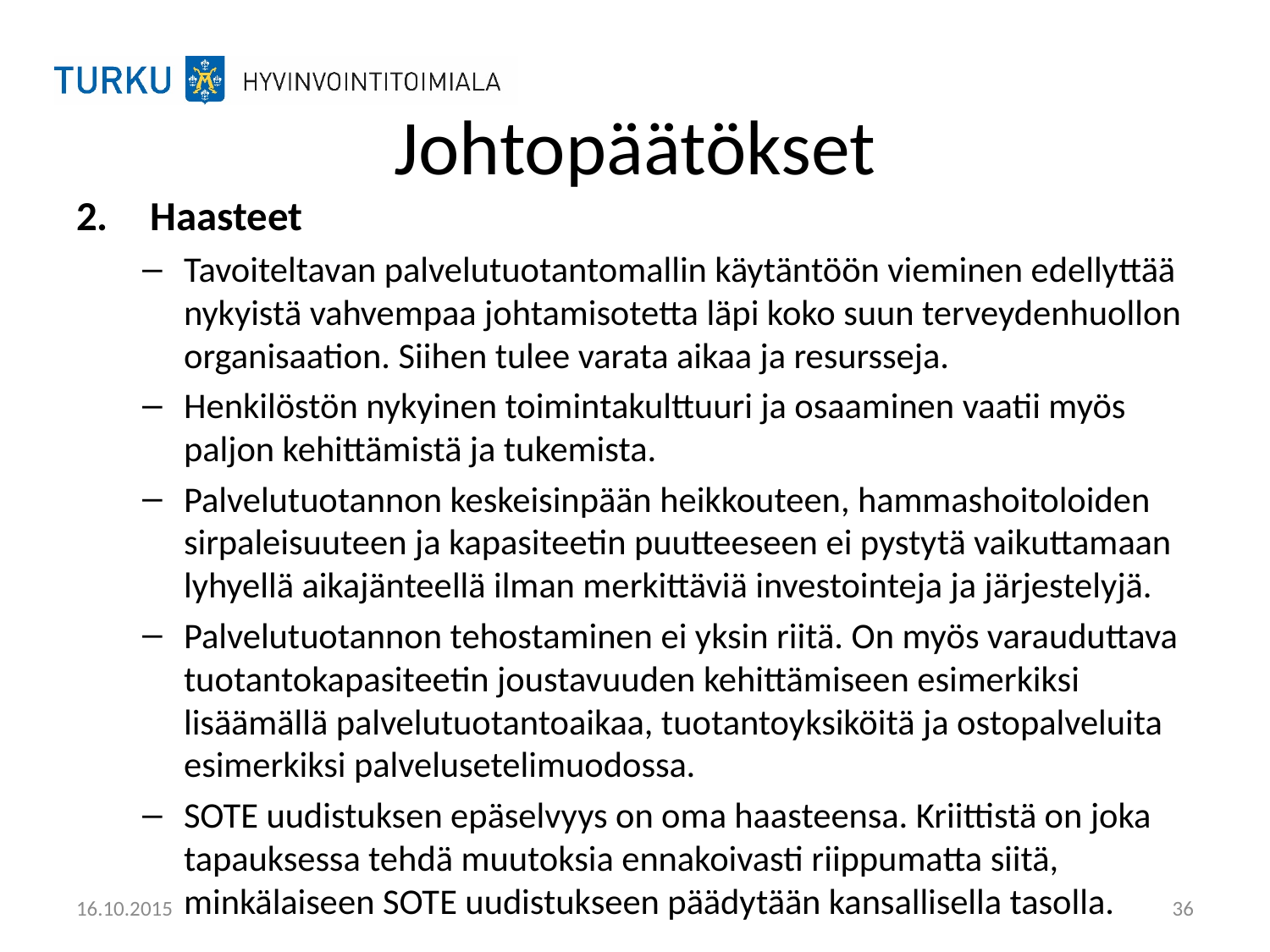

# Johtopäätökset
Haasteet
Tavoiteltavan palvelutuotantomallin käytäntöön vieminen edellyttää nykyistä vahvempaa johtamisotetta läpi koko suun terveydenhuollon organisaation. Siihen tulee varata aikaa ja resursseja.
Henkilöstön nykyinen toimintakulttuuri ja osaaminen vaatii myös paljon kehittämistä ja tukemista.
Palvelutuotannon keskeisinpään heikkouteen, hammashoitoloiden sirpaleisuuteen ja kapasiteetin puutteeseen ei pystytä vaikuttamaan lyhyellä aikajänteellä ilman merkittäviä investointeja ja järjestelyjä.
Palvelutuotannon tehostaminen ei yksin riitä. On myös varauduttava tuotantokapasiteetin joustavuuden kehittämiseen esimerkiksi lisäämällä palvelutuotantoaikaa, tuotantoyksiköitä ja ostopalveluita esimerkiksi palvelusetelimuodossa.
SOTE uudistuksen epäselvyys on oma haasteensa. Kriittistä on joka tapauksessa tehdä muutoksia ennakoivasti riippumatta siitä, minkälaiseen SOTE uudistukseen päädytään kansallisella tasolla.
16.10.2015
36